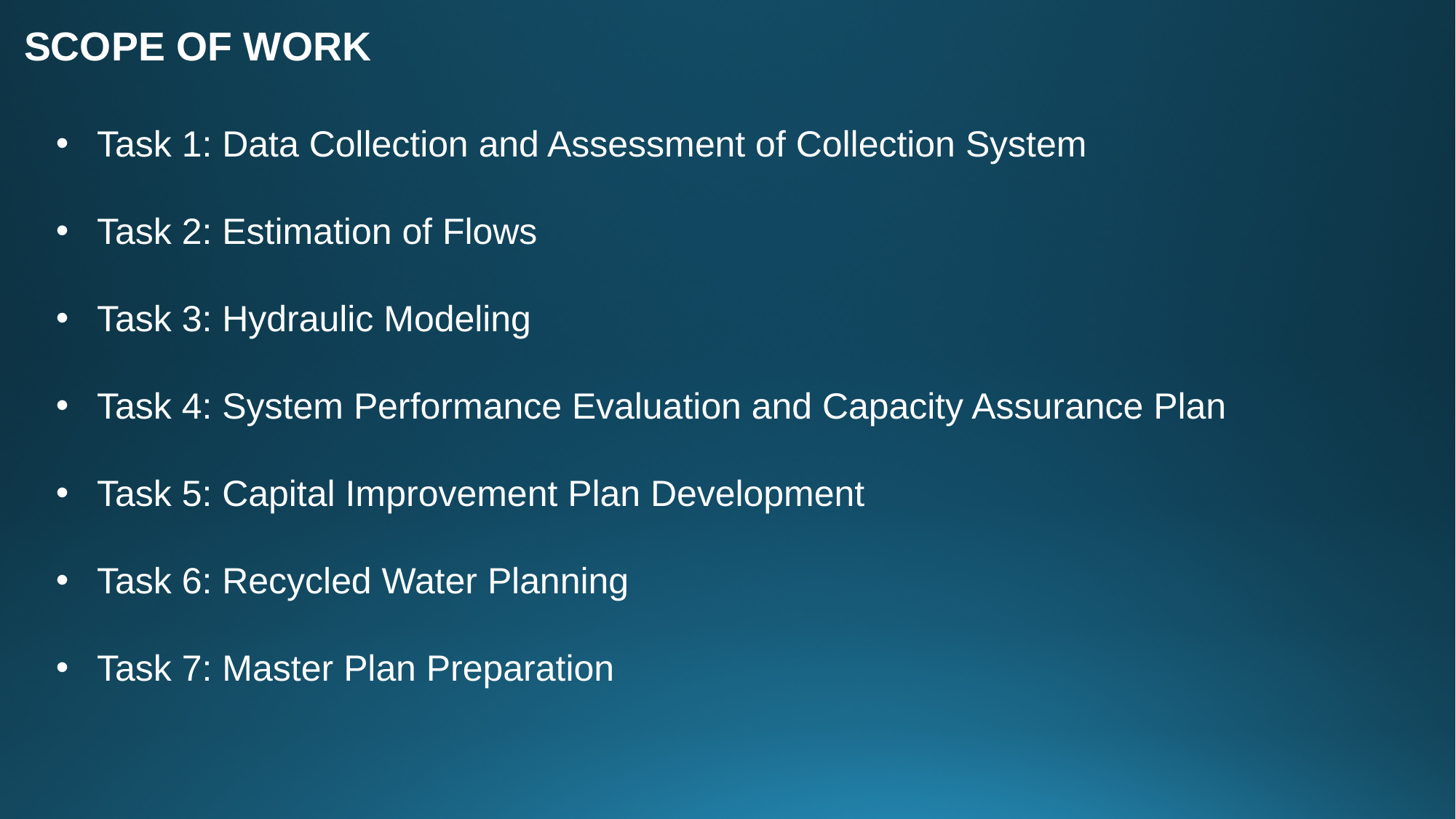

# SCOPE OF WORK
Task 1: Data Collection and Assessment of Collection System

Task 2: Estimation of Flows

Task 3: Hydraulic Modeling

Task 4: System Performance Evaluation and Capacity Assurance Plan

Task 5: Capital Improvement Plan Development

Task 6: Recycled Water Planning

Task 7: Master Plan Preparation